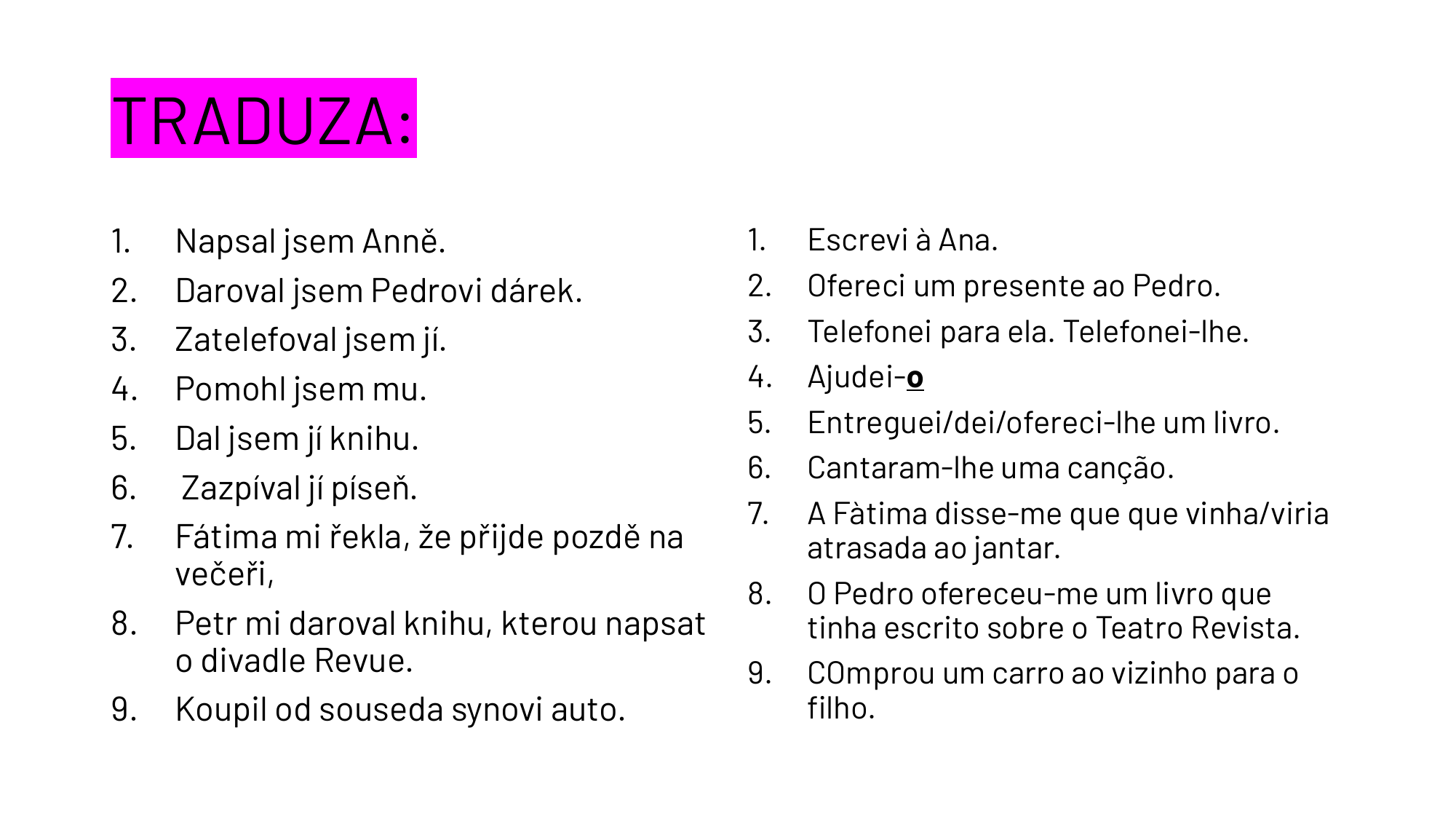

# TRADUZA:
Napsal jsem Anně.
Daroval jsem Pedrovi dárek.
Zatelefoval jsem jí.
Pomohl jsem mu.
Dal jsem jí knihu.
 Zazpíval jí píseň.
Fátima mi řekla, že přijde pozdě na večeři,
Petr mi daroval knihu, kterou napsat o divadle Revue.
Koupil od souseda synovi auto.

Escrevi à Ana.
Ofereci um presente ao Pedro.
Telefonei para ela. Telefonei-lhe.
Ajudei-o
Entreguei/dei/ofereci-lhe um livro.
Cantaram-lhe uma canção.
A Fàtima disse-me que que vinha/viria atrasada ao jantar.
O Pedro ofereceu-me um livro que tinha escrito sobre o Teatro Revista.
COmprou um carro ao vizinho para o filho.